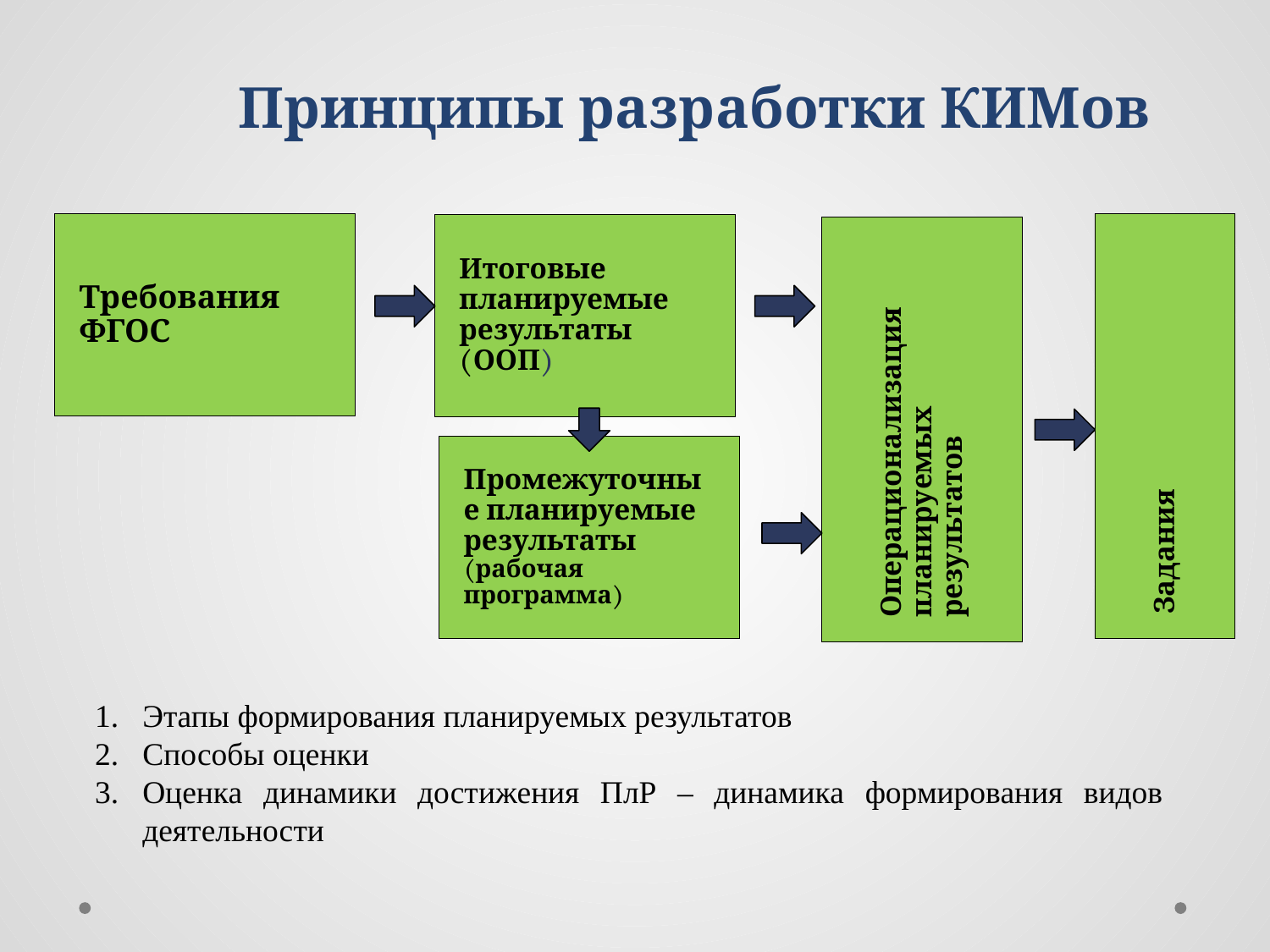

Принципы разработки КИМов
Требования ФГОС
Задания
Итоговые планируемые результаты (ООП)
Операционализация планируемых результатов

Промежуточные планируемые результаты (рабочая программа)

Этапы формирования планируемых результатов
Способы оценки
Оценка динамики достижения ПлР – динамика формирования видов деятельности